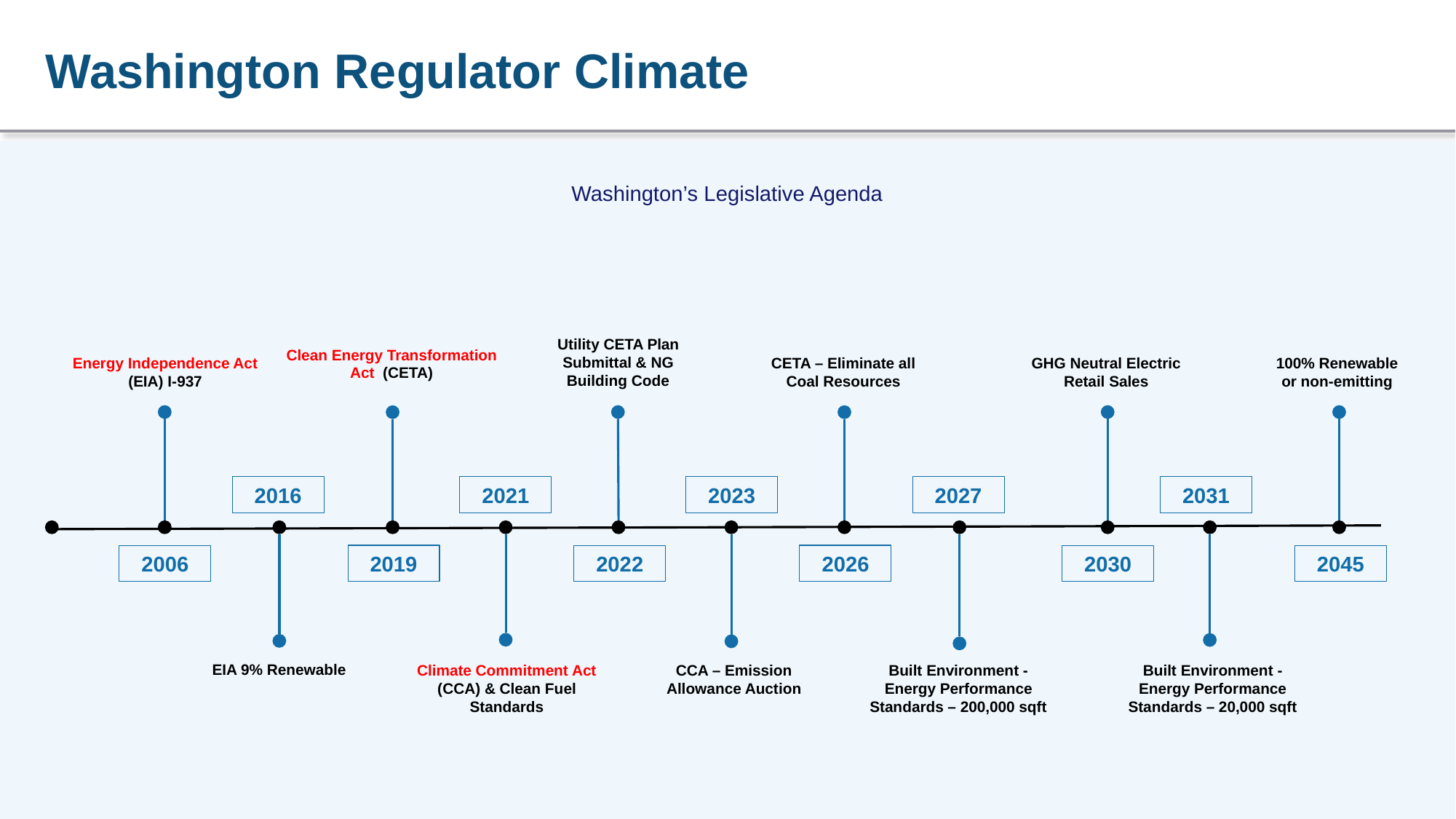

# Washington Regulator Climate
Washington’s Legislative Agenda
Utility CETA Plan Submittal & NG
Building Code
Clean Energy Transformation Act  (CETA)
Energy Independence Act (EIA) I-937
CETA – Eliminate all
Coal Resources
GHG Neutral Electric Retail Sales
100% Renewable
or non-emitting

2016
2021
2023
2027
2031

2019
2026
2006
2022
2030
2045

Built Environment - Energy Performance Standards – 200,000 sqft
EIA 9% Renewable
CCA – Emission Allowance Auction
Built Environment - Energy Performance Standards – 20,000 sqft
Climate Commitment Act (CCA) & Clean Fuel Standards